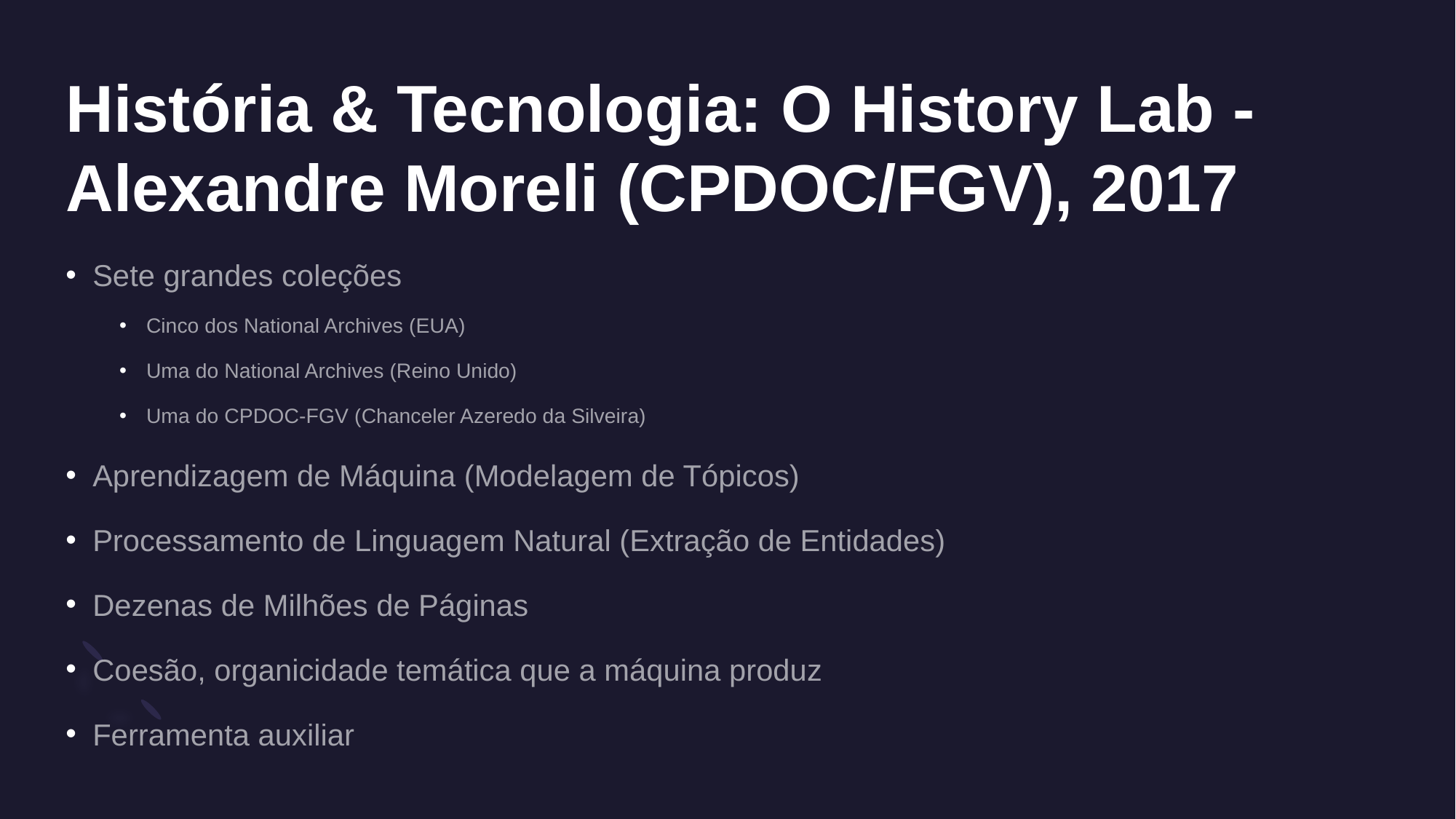

# História & Tecnologia: O History Lab - Alexandre Moreli (CPDOC/FGV), 2017
Sete grandes coleções
Cinco dos National Archives (EUA)
Uma do National Archives (Reino Unido)
Uma do CPDOC-FGV (Chanceler Azeredo da Silveira)
Aprendizagem de Máquina (Modelagem de Tópicos)
Processamento de Linguagem Natural (Extração de Entidades)
Dezenas de Milhões de Páginas
Coesão, organicidade temática que a máquina produz
Ferramenta auxiliar